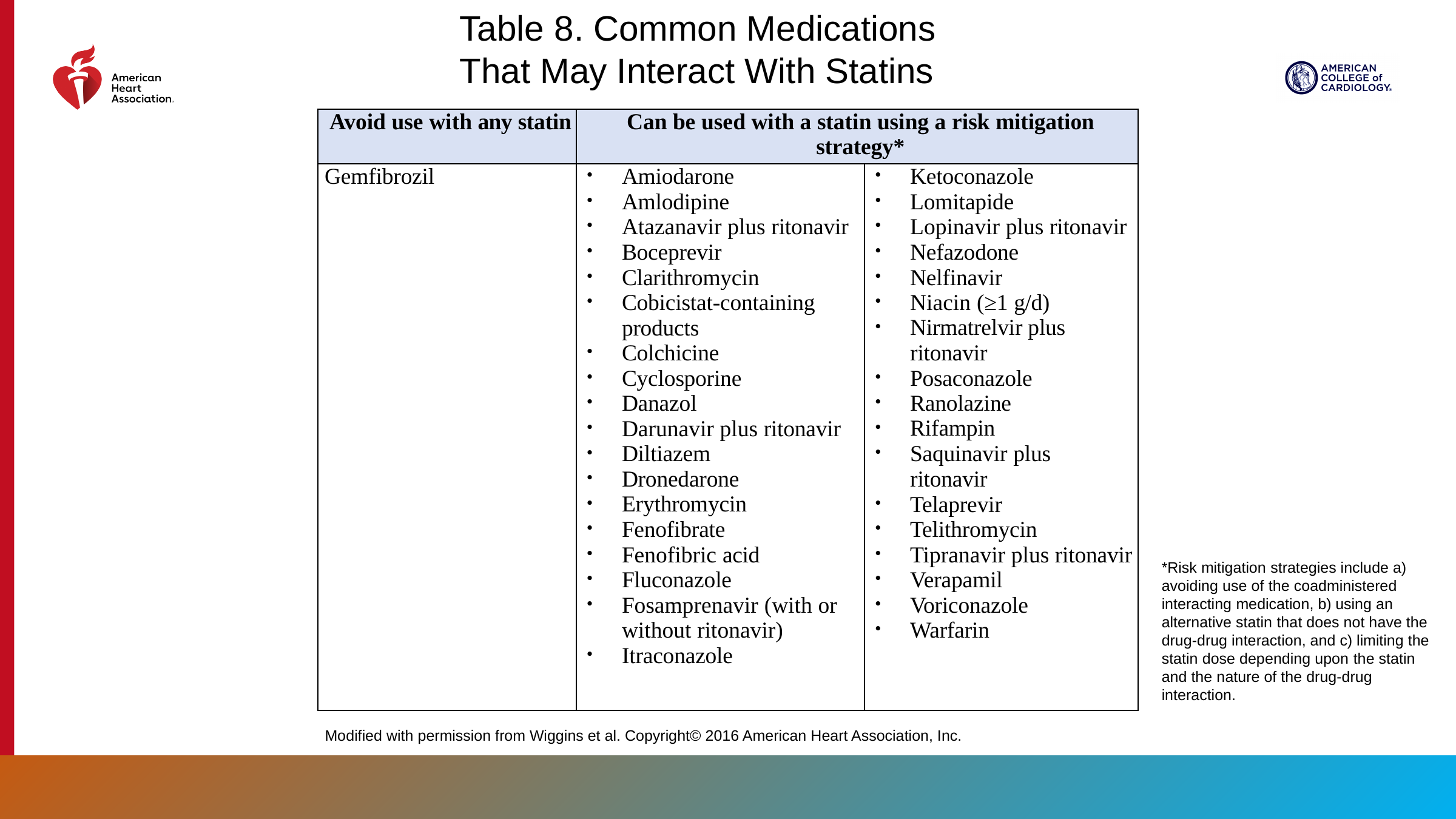

Table 8. Common Medications That May Interact With Statins
| Avoid use with any statin | Can be used with a statin using a risk mitigation strategy\* |  |
| --- | --- | --- |
| Gemfibrozil | Amiodarone Amlodipine Atazanavir plus ritonavir Boceprevir Clarithromycin Cobicistat-containing products Colchicine Cyclosporine Danazol Darunavir plus ritonavir Diltiazem Dronedarone Erythromycin Fenofibrate Fenofibric acid Fluconazole Fosamprenavir (with or without ritonavir) Itraconazole | Ketoconazole Lomitapide Lopinavir plus ritonavir Nefazodone Nelfinavir Niacin (≥1 g/d) Nirmatrelvir plus ritonavir Posaconazole Ranolazine Rifampin Saquinavir plus ritonavir Telaprevir Telithromycin Tipranavir plus ritonavir Verapamil Voriconazole Warfarin |
*Risk mitigation strategies include a) avoiding use of the coadministered interacting medication, b) using an alternative statin that does not have the drug-drug interaction, and c) limiting the statin dose depending upon the statin and the nature of the drug-drug interaction.
Modified with permission from Wiggins et al. Copyright© 2016 American Heart Association, Inc.